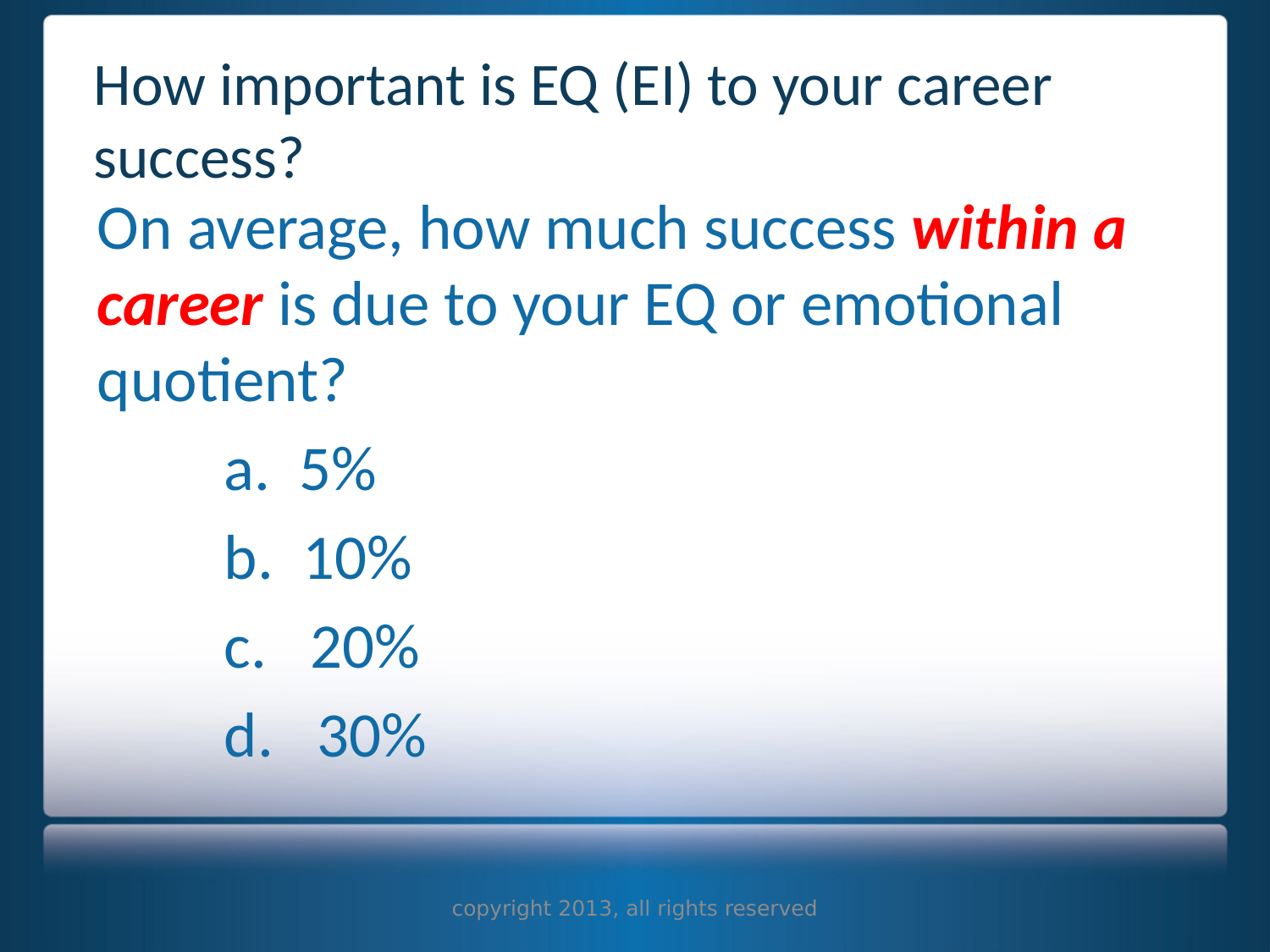

# How important is EQ (EI) to your career success?
On average, how much success within a career is due to your EQ or emotional quotient?
	a.  5%
	b.  10%
	c.   20%
	d.   30%

copyright 2013, all rights reserved